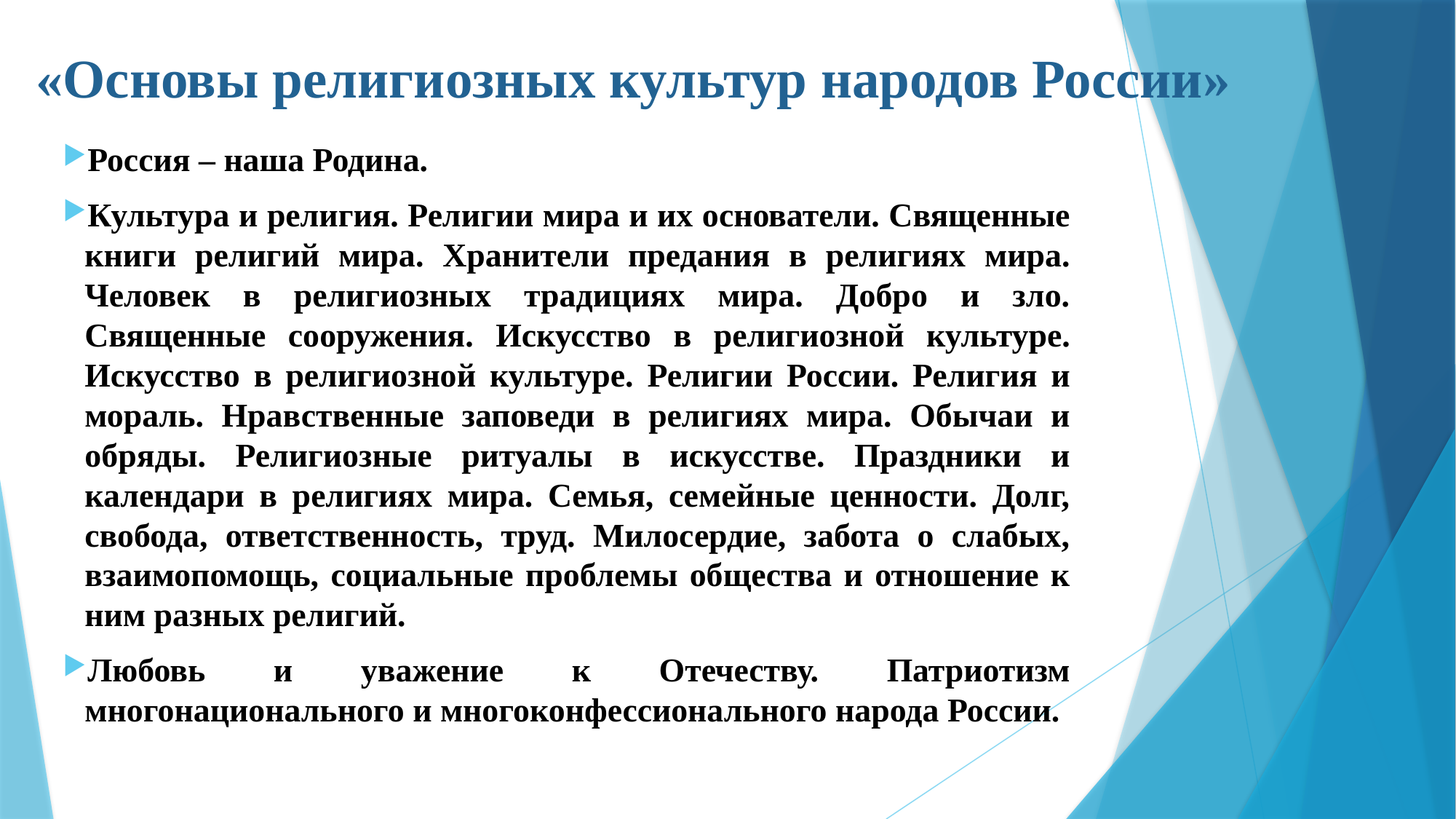

# «Основы религиозных культур народов России»
Россия – наша Родина.
Культура и религия. Религии мира и их основатели. Священные книги религий мира. Хранители предания в религиях мира. Человек в религиозных традициях мира. Добро и зло. Священные сооружения. Искусство в религиозной культуре. Искусство в религиозной культуре. Религии России. Религия и мораль. Нравственные заповеди в религиях мира. Обычаи и обряды. Религиозные ритуалы в искусстве. Праздники и календари в религиях мира. Семья, семейные ценности. Долг, свобода, ответственность, труд. Милосердие, забота о слабых, взаимопомощь, социальные проблемы общества и отношение к ним разных религий.
Любовь и уважение к Отечеству. Патриотизм многонационального и многоконфессионального народа России.